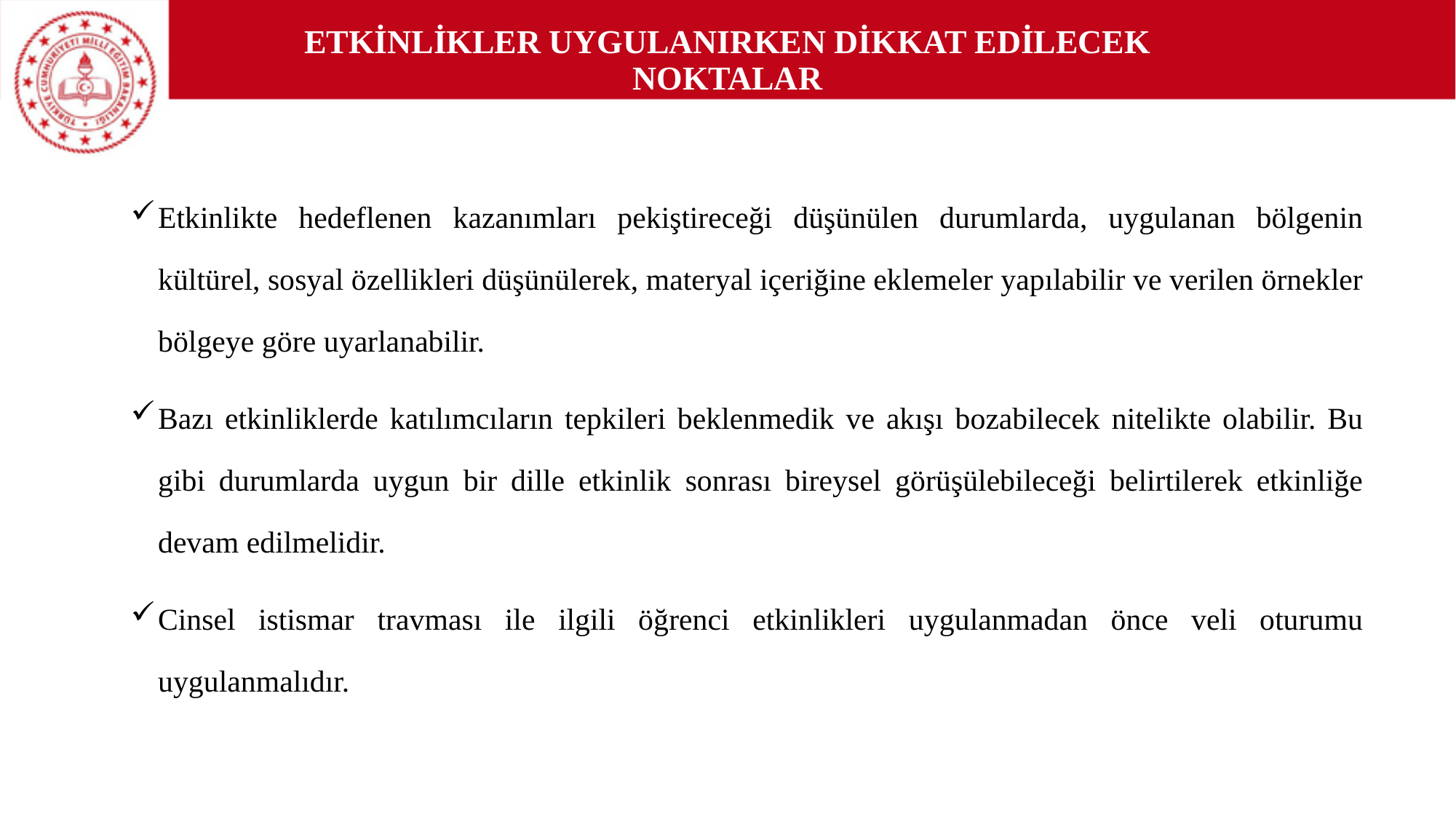

# ETKİNLİKLER UYGULANIRKEN DİKKAT EDİLECEK NOKTALAR
Etkinlikte hedeflenen kazanımları pekiştireceği düşünülen durumlarda, uygulanan bölgenin kültürel, sosyal özellikleri düşünülerek, materyal içeriğine eklemeler yapılabilir ve verilen örnekler bölgeye göre uyarlanabilir.
Bazı etkinliklerde katılımcıların tepkileri beklenmedik ve akışı bozabilecek nitelikte olabilir. Bu gibi durumlarda uygun bir dille etkinlik sonrası bireysel görüşülebileceği belirtilerek etkinliğe devam edilmelidir.
Cinsel istismar travması ile ilgili öğrenci etkinlikleri uygulanmadan önce veli oturumu uygulanmalıdır.